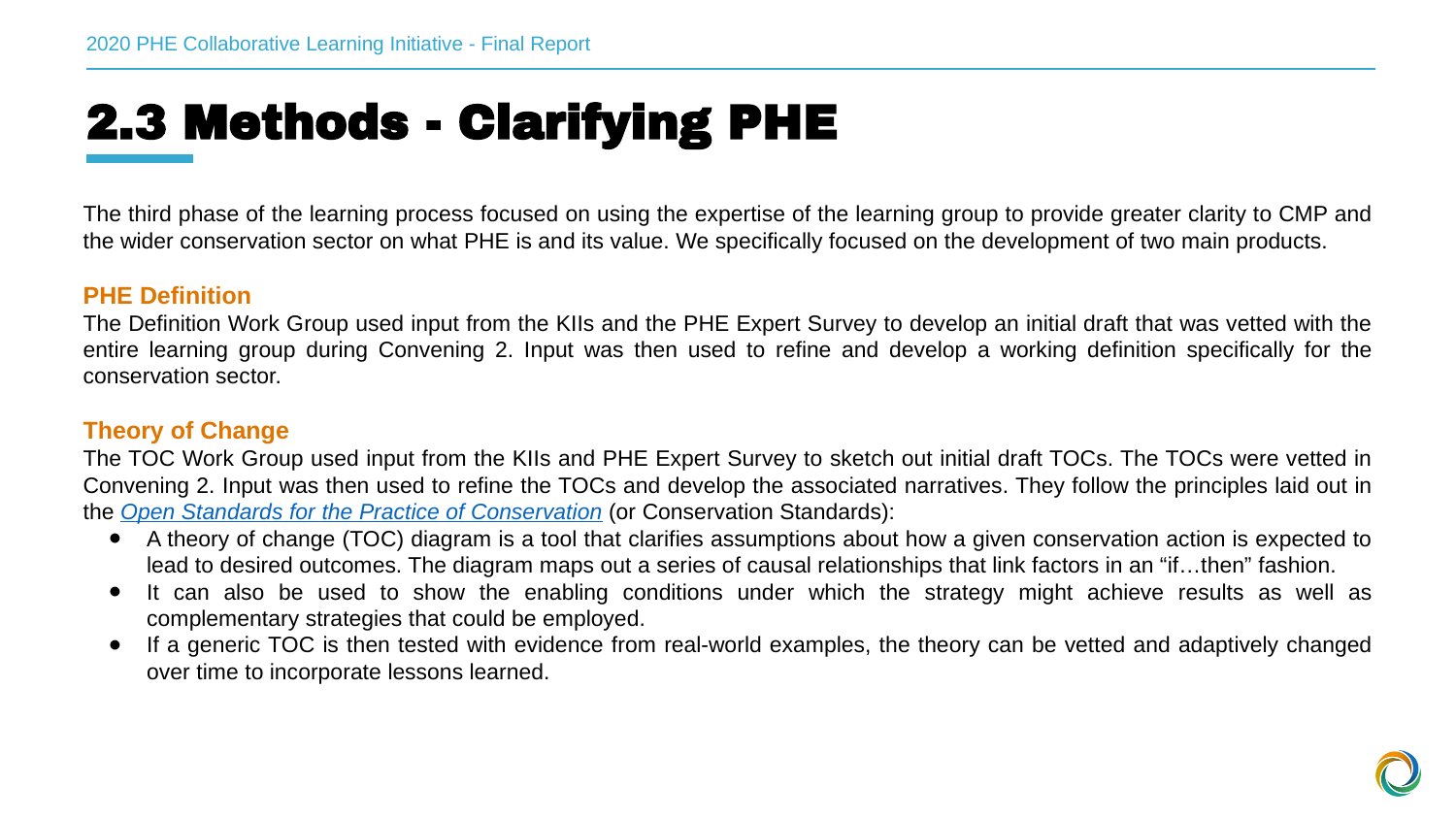

2020 PHE Collaborative Learning Initiative - Final Report
2.3 Methods - Clarifying PHE
The third phase of the learning process focused on using the expertise of the learning group to provide greater clarity to CMP and the wider conservation sector on what PHE is and its value. We specifically focused on the development of two main products.

PHE Definition
The Definition Work Group used input from the KIIs and the PHE Expert Survey to develop an initial draft that was vetted with the entire learning group during Convening 2. Input was then used to refine and develop a working definition specifically for the conservation sector.

Theory of Change
The TOC Work Group used input from the KIIs and PHE Expert Survey to sketch out initial draft TOCs. The TOCs were vetted in Convening 2. Input was then used to refine the TOCs and develop the associated narratives. They follow the principles laid out in the Open Standards for the Practice of Conservation (or Conservation Standards):
A theory of change (TOC) diagram is a tool that clarifies assumptions about how a given conservation action is expected to lead to desired outcomes. The diagram maps out a series of causal relationships that link factors in an “if…then” fashion.
It can also be used to show the enabling conditions under which the strategy might achieve results as well as complementary strategies that could be employed.
If a generic TOC is then tested with evidence from real-world examples, the theory can be vetted and adaptively changed over time to incorporate lessons learned.